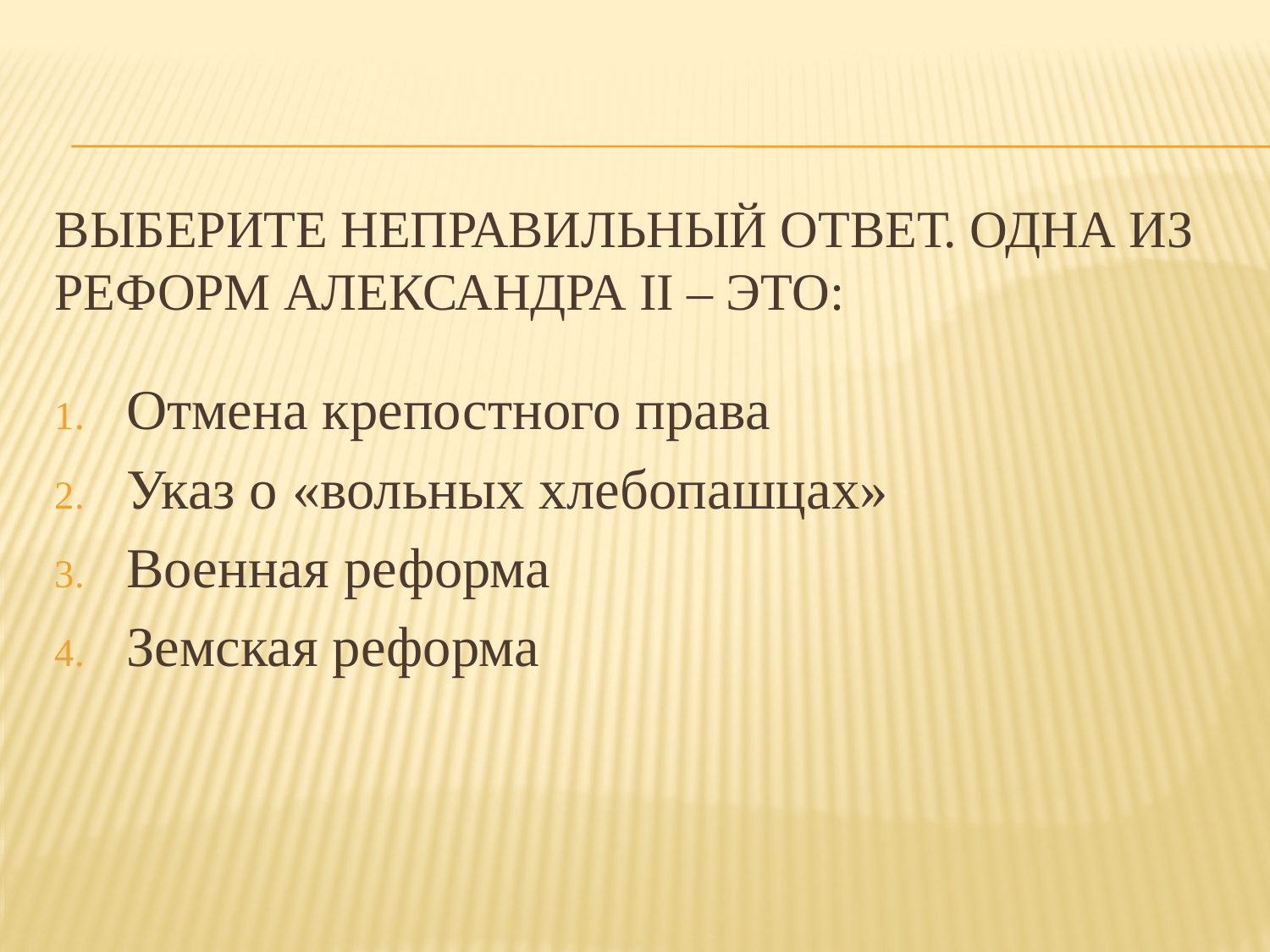

# Выберите неправильный ответ. Одна из реформ Александра II – это:
Отмена крепостного права
Указ о «вольных хлебопашцах»
Военная реформа
Земская реформа